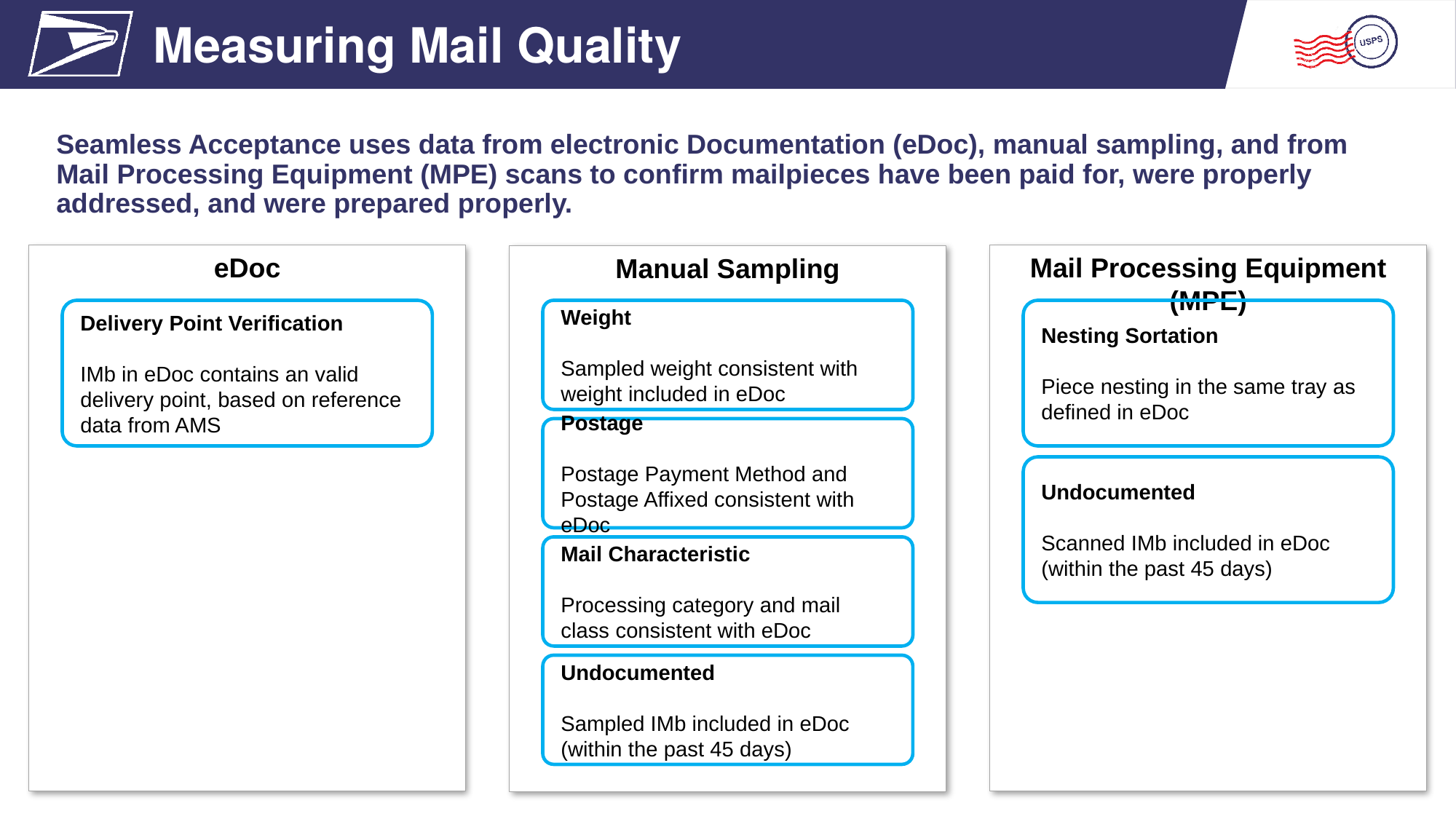

Measuring Mail Quality
# Seamless Acceptance uses data from electronic Documentation (eDoc), manual sampling, and from Mail Processing Equipment (MPE) scans to confirm mailpieces have been paid for, were properly addressed, and were prepared properly.
eDoc
Mail Processing Equipment (MPE)
Manual Sampling

Delivery Point Verification

IMb in eDoc contains an valid delivery point, based on reference data from AMS

Weight

Sampled weight consistent with weight included in eDoc

Nesting Sortation

Piece nesting in the same tray as defined in eDoc

Postage

Postage Payment Method and Postage Affixed consistent with eDoc

Undocumented

Scanned IMb included in eDoc (within the past 45 days)

Mail Characteristic

Processing category and mail class consistent with eDoc

Undocumented

Sampled IMb included in eDoc (within the past 45 days)
38